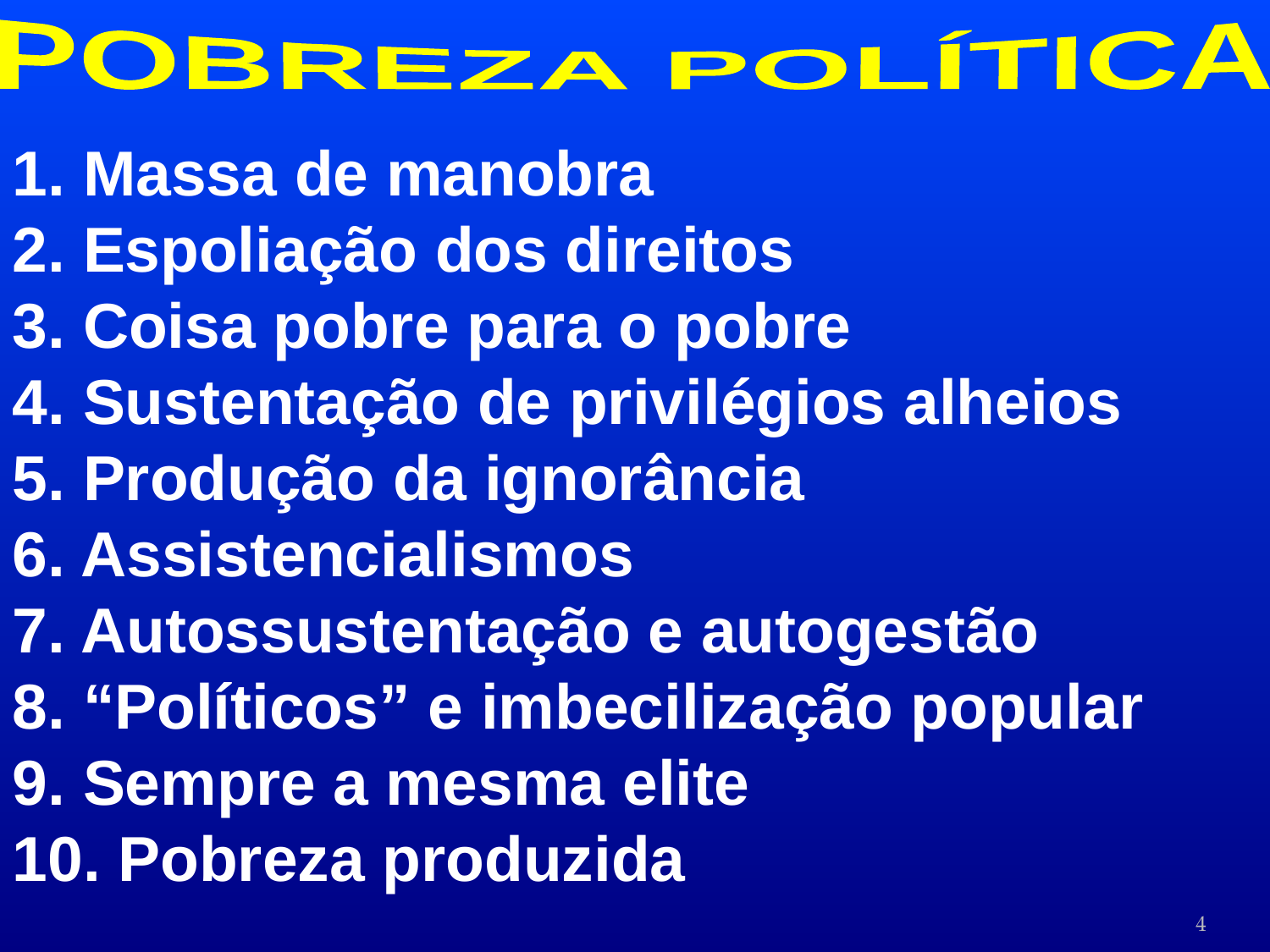

POBREZA POLÍTICA
1. Massa de manobra
2. Espoliação dos direitos
3. Coisa pobre para o pobre
4. Sustentação de privilégios alheios
5. Produção da ignorância
6. Assistencialismos
7. Autossustentação e autogestão
8. “Políticos” e imbecilização popular
9. Sempre a mesma elite
10. Pobreza produzida
4